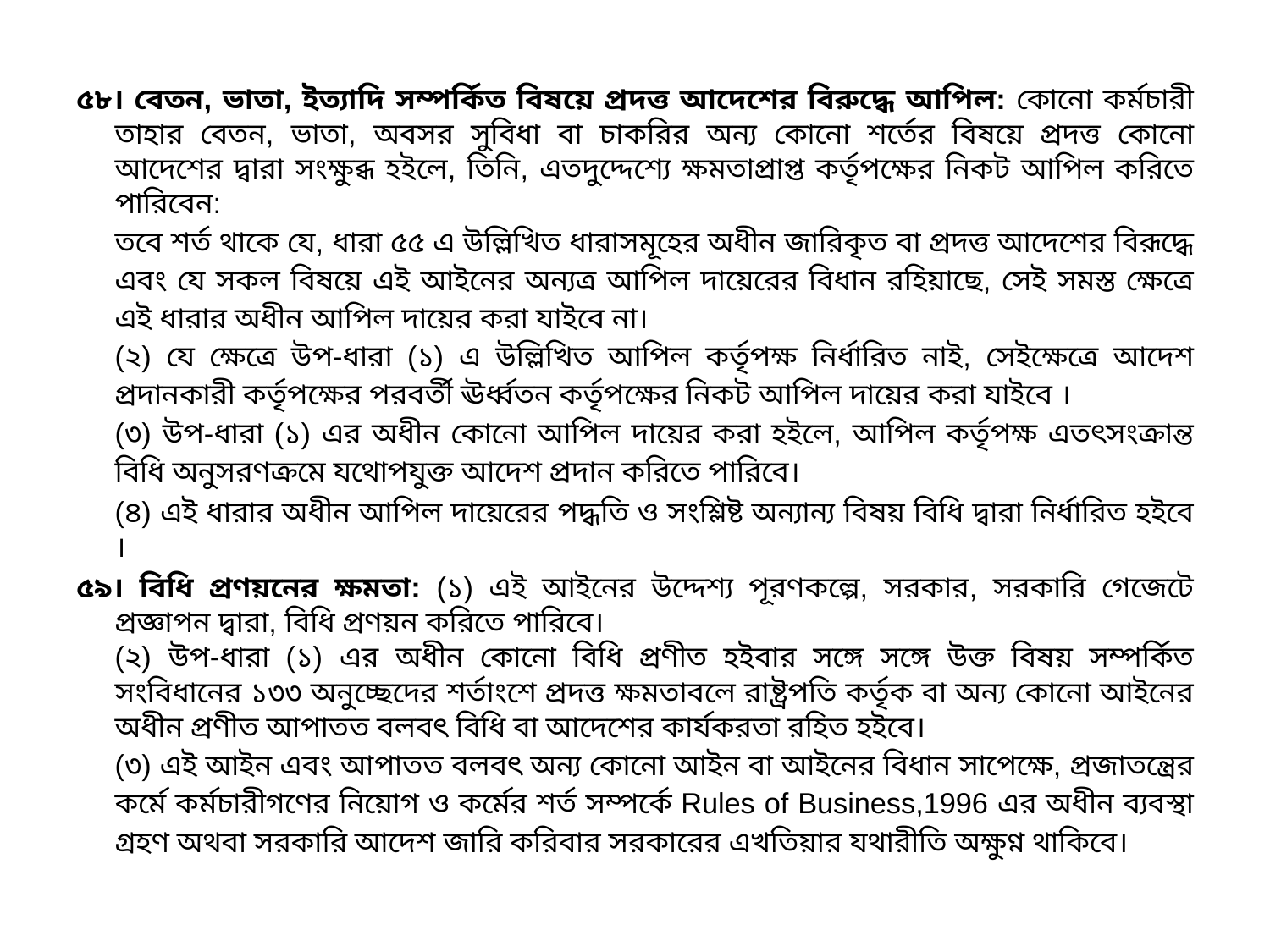

৫৮। বেতন, ভাতা, ইত্যাদি সম্পর্কিত বিষয়ে প্রদত্ত আদেশের বিরুদ্ধে আপিল: কোনো কর্মচারী তাহার বেতন, ভাতা, অবসর সুবিধা বা চাকরির অন্য কোনো শর্তের বিষয়ে প্রদত্ত কোনো আদেশের দ্বারা সংক্ষুব্ধ হইলে, তিনি, এতদুদ্দেশ্যে ক্ষমতাপ্রাপ্ত কর্তৃপক্ষের নিকট আপিল করিতে পারিবেন:
	তবে শর্ত থাকে যে, ধারা ৫৫ এ উল্লিখিত ধারাসমূহের অধীন জারিকৃত বা প্রদত্ত আদেশের বিরূদ্ধে এবং যে সকল বিষয়ে এই আইনের অন্যত্র আপিল দায়েরের বিধান রহিয়াছে, সেই সমস্ত ক্ষেত্রে এই ধারার অধীন আপিল দায়ের করা যাইবে না।
	(২) যে ক্ষেত্রে উপ-ধারা (১) এ উল্লিখিত আপিল কর্তৃপক্ষ নির্ধারিত নাই, সেইক্ষেত্রে আদেশ প্রদানকারী কর্তৃপক্ষের পরবর্তী ঊর্ধ্বতন কর্তৃপক্ষের নিকট আপিল দায়ের করা যাইবে ।
	(৩) উপ-ধারা (১) এর অধীন কোনো আপিল দায়ের করা হইলে, আপিল কর্তৃপক্ষ এতৎসংক্রান্ত বিধি অনুসরণক্রমে যথোপযুক্ত আদেশ প্রদান করিতে পারিবে।
	(৪) এই ধারার অধীন আপিল দায়েরের পদ্ধতি ও সংশ্লিষ্ট অন্যান্য বিষয় বিধি দ্বারা নির্ধারিত হইবে ।
৫৯। বিধি প্রণয়নের ক্ষমতা: (১) এই আইনের উদ্দেশ্য পূরণকল্পে, সরকার, সরকারি গেজেটে প্রজ্ঞাপন দ্বারা, বিধি প্রণয়ন করিতে পারিবে।
	(২) উপ-ধারা (১) এর অধীন কোনো বিধি প্রণীত হইবার সঙ্গে সঙ্গে উক্ত বিষয় সম্পর্কিত সংবিধানের ১৩৩ অনুচ্ছেদের শর্তাংশে প্রদত্ত ক্ষমতাবলে রাষ্ট্রপতি কর্তৃক বা অন্য কোনো আইনের অধীন প্রণীত আপাতত বলবৎ বিধি বা আদেশের কার্যকরতা রহিত হইবে।
	(৩) এই আইন এবং আপাতত বলবৎ অন্য কোনো আইন বা আইনের বিধান সাপেক্ষে, প্রজাতন্ত্রের কর্মে কর্মচারীগণের নিয়োগ ও কর্মের শর্ত সম্পর্কে Rules of Business,1996 এর অধীন ব্যবস্থা গ্রহণ অথবা সরকারি আদেশ জারি করিবার সরকারের এখতিয়ার যথারীতি অক্ষুণ্ন থাকিবে।